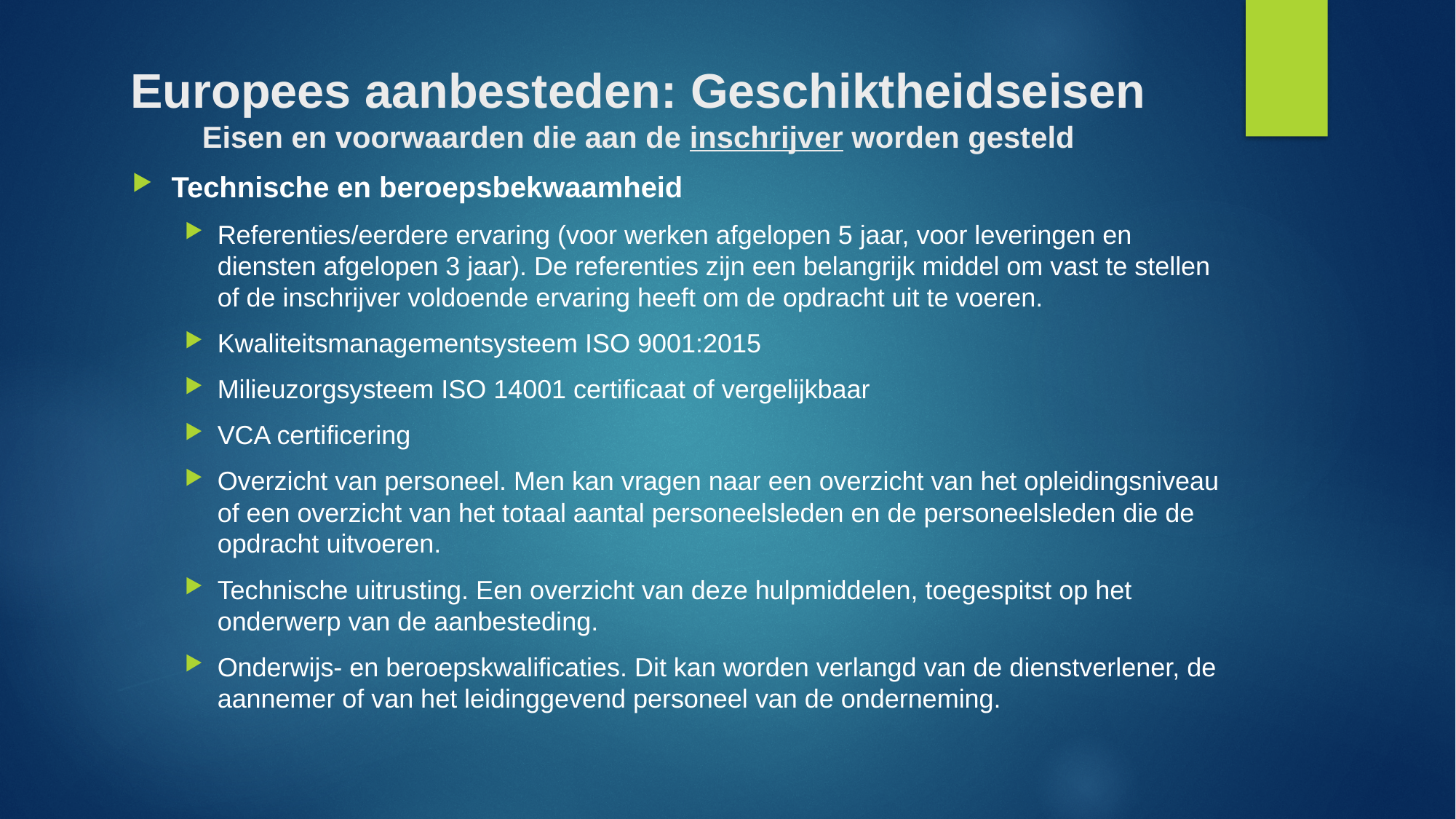

# Europees aanbesteden: Geschiktheidseisen Eisen en voorwaarden die aan de inschrijver worden gesteld
Technische en beroepsbekwaamheid
Referenties/eerdere ervaring (voor werken afgelopen 5 jaar, voor leveringen en diensten afgelopen 3 jaar). De referenties zijn een belangrijk middel om vast te stellen of de inschrijver voldoende ervaring heeft om de opdracht uit te voeren.
Kwaliteitsmanagementsysteem ISO 9001:2015
Milieuzorgsysteem ISO 14001 certificaat of vergelijkbaar
VCA certificering
Overzicht van personeel. Men kan vragen naar een overzicht van het opleidingsniveau of een overzicht van het totaal aantal personeelsleden en de personeelsleden die de opdracht uitvoeren.
Technische uitrusting. Een overzicht van deze hulpmiddelen, toegespitst op het onderwerp van de aanbesteding.
Onderwijs- en beroepskwalificaties. Dit kan worden verlangd van de dienstverlener, de aannemer of van het leidinggevend personeel van de onderneming.